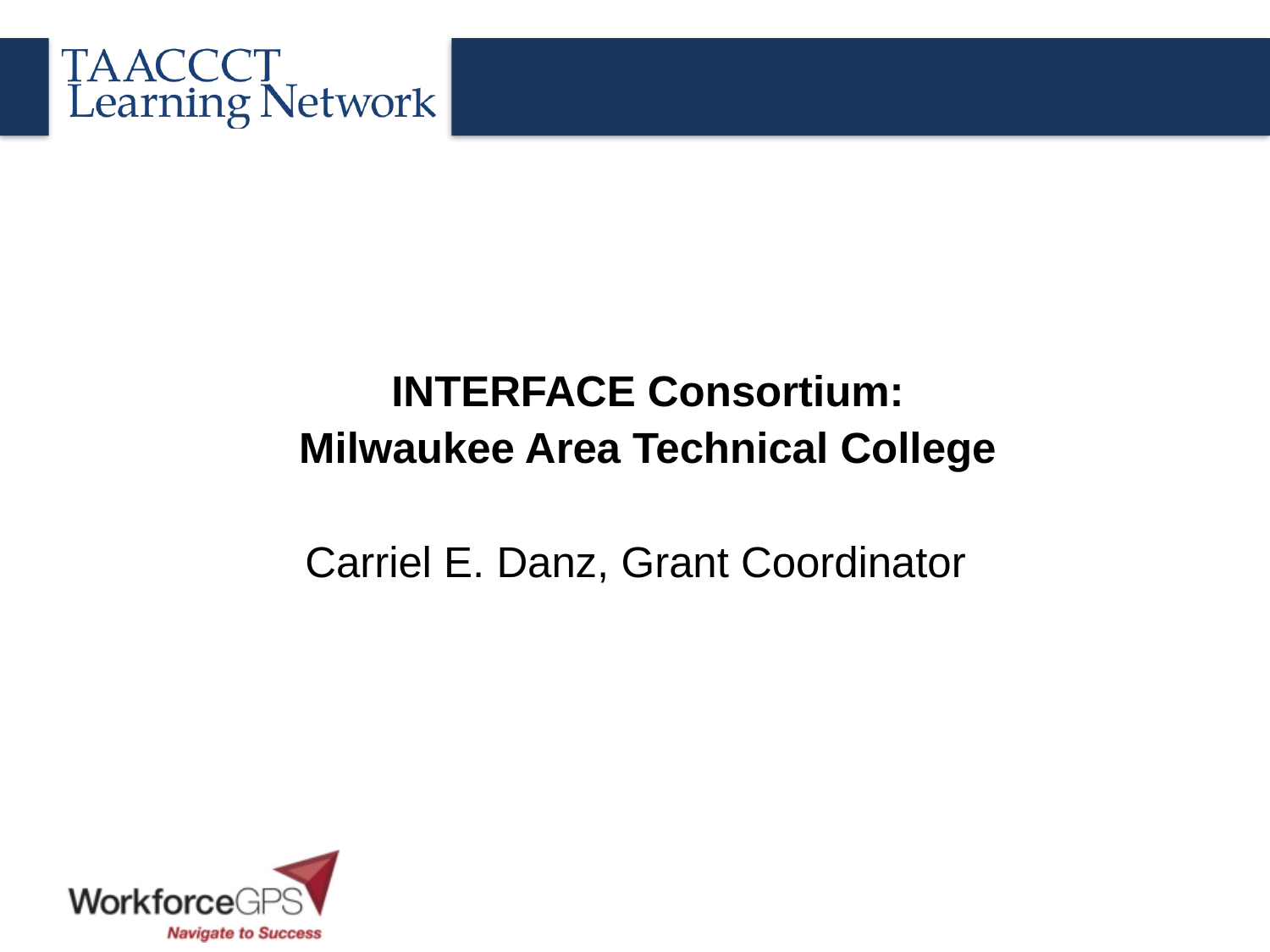

INTERFACE Consortium:
Milwaukee Area Technical College

Carriel E. Danz, Grant Coordinator